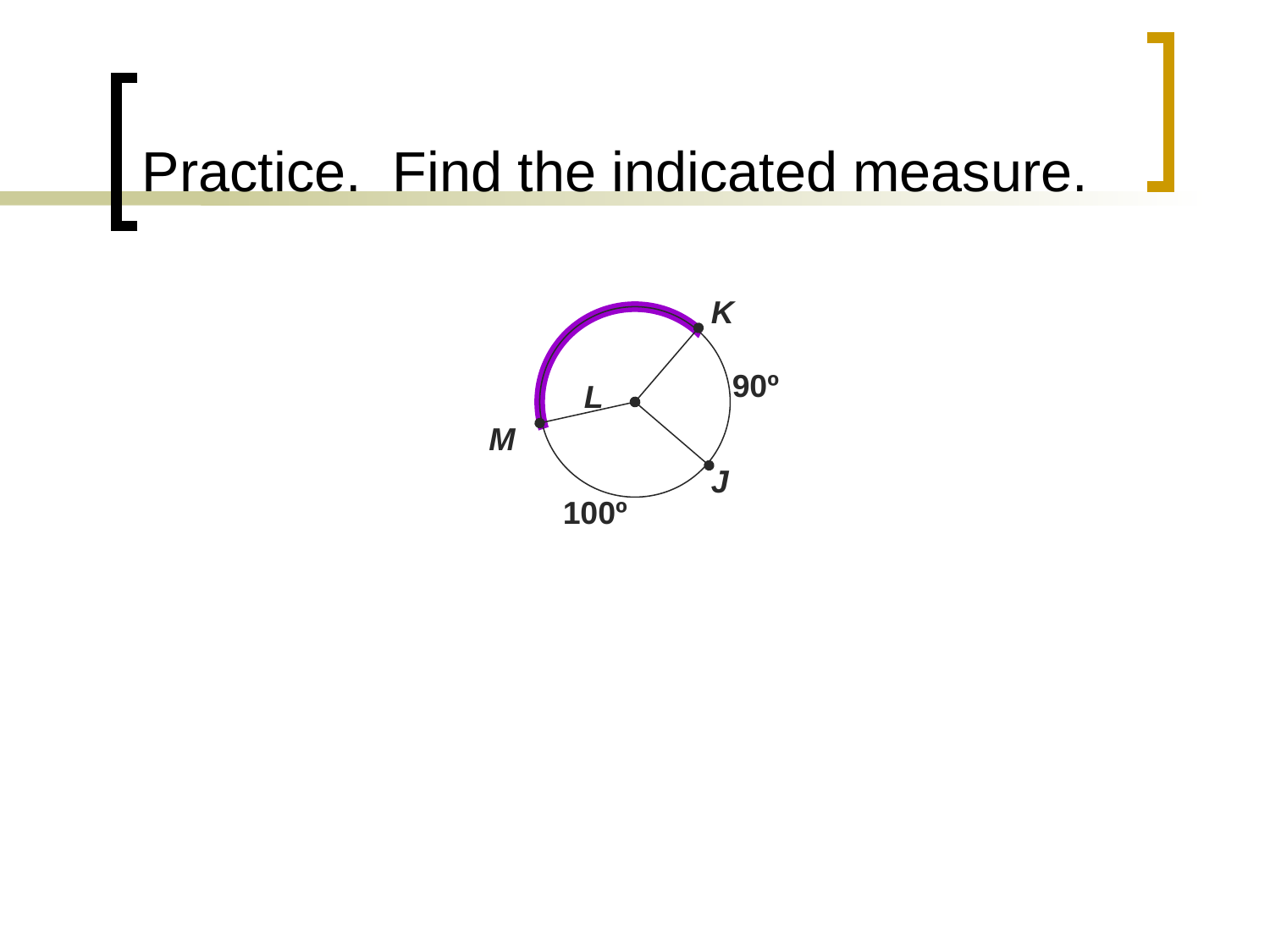

# Practice.  Find the indicated measure.
K

90º
L

M
J
100º